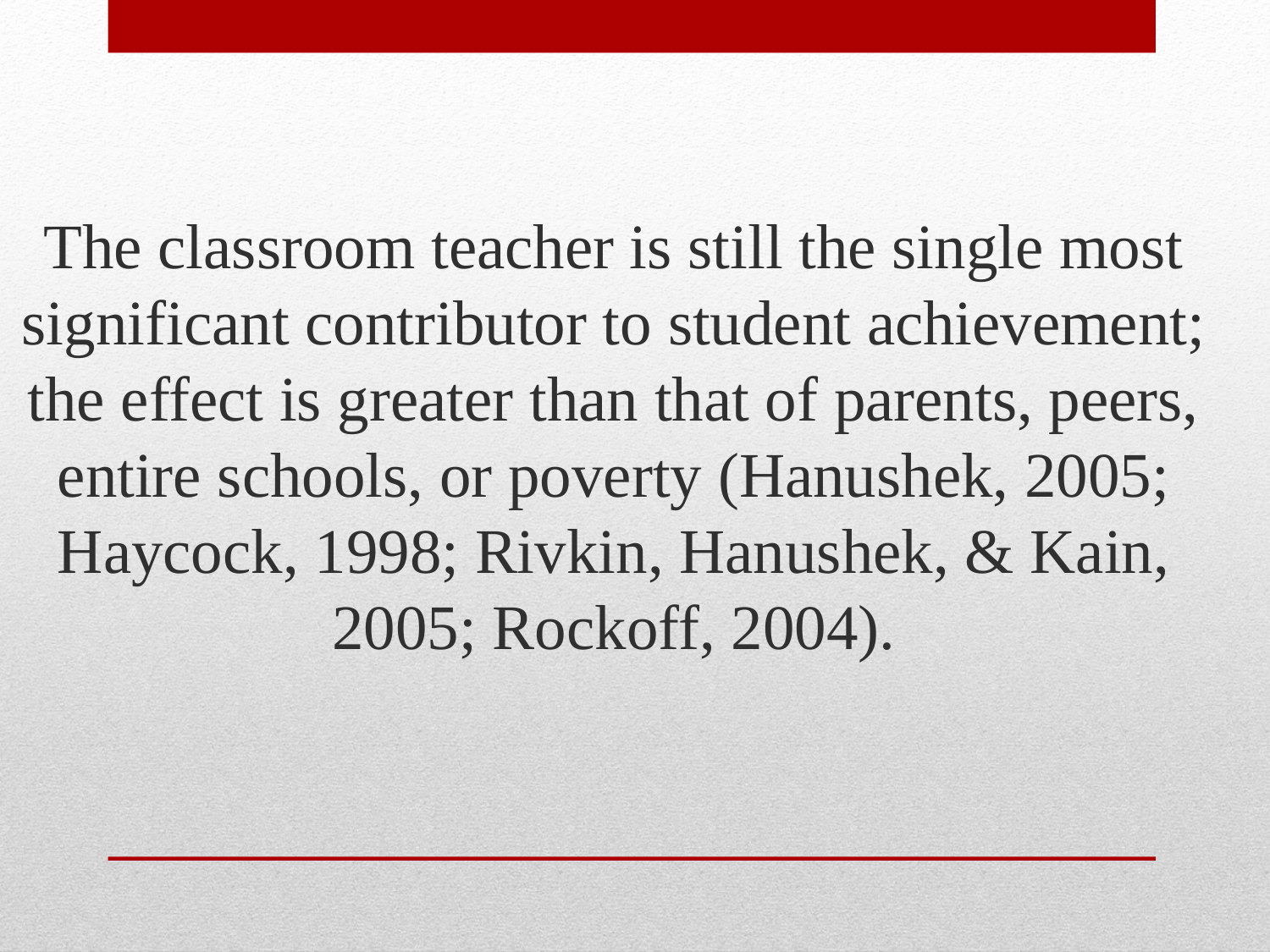

The classroom teacher is still the single most significant contributor to student achievement; the effect is greater than that of parents, peers, entire schools, or poverty (Hanushek, 2005; Haycock, 1998; Rivkin, Hanushek, & Kain, 2005; Rockoff, 2004).